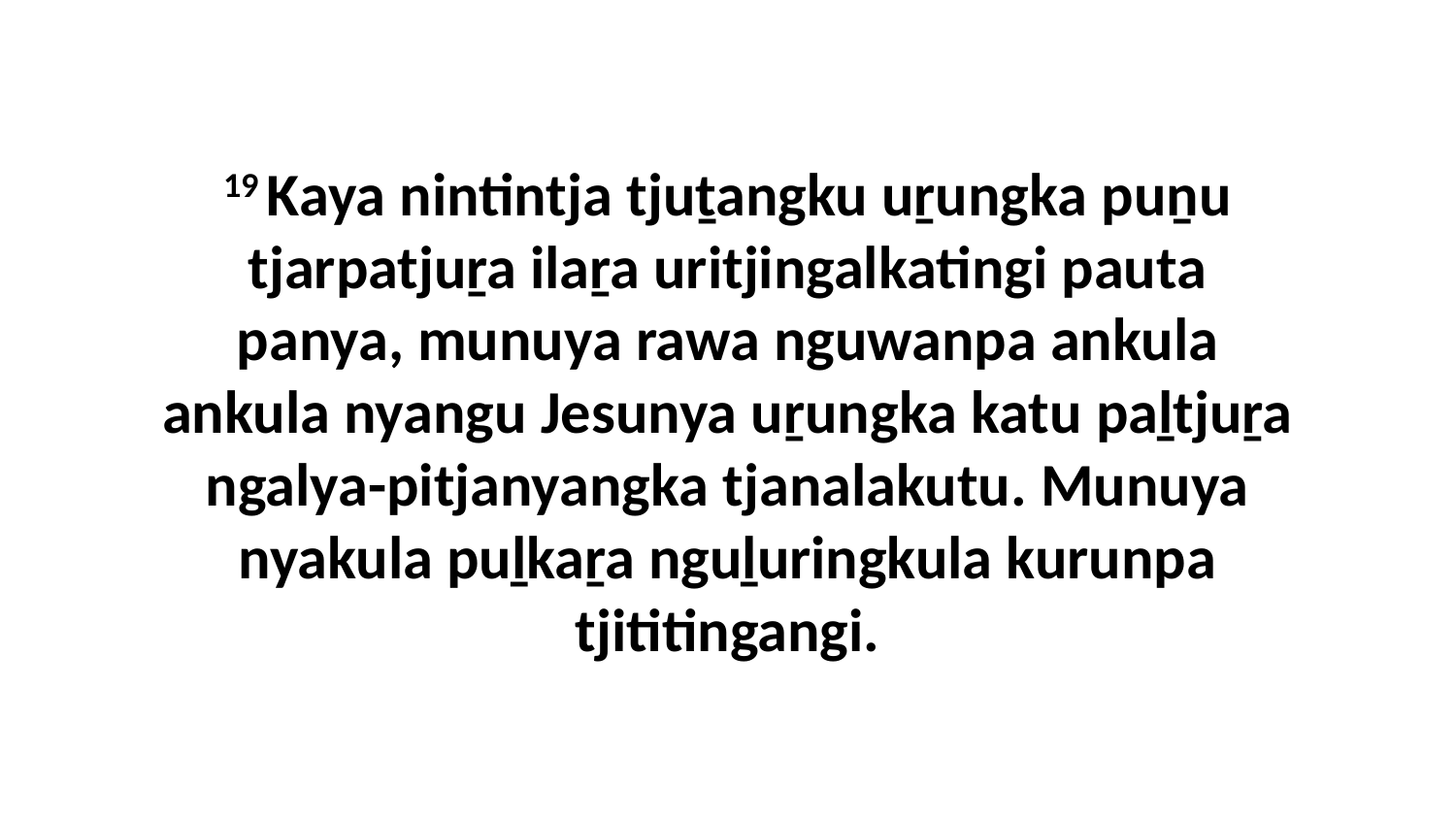

19 Kaya nintintja tjuṯangku uṟungka puṉu tjarpatjuṟa ilaṟa uritjingalkatingi pauta panya, munuya rawa nguwanpa ankula ankula nyangu Jesunya uṟungka katu paḻtjuṟa ngalya-pitjanyangka tjanalakutu. Munuya nyakula puḻkaṟa nguḻuringkula kurunpa tjititingangi.